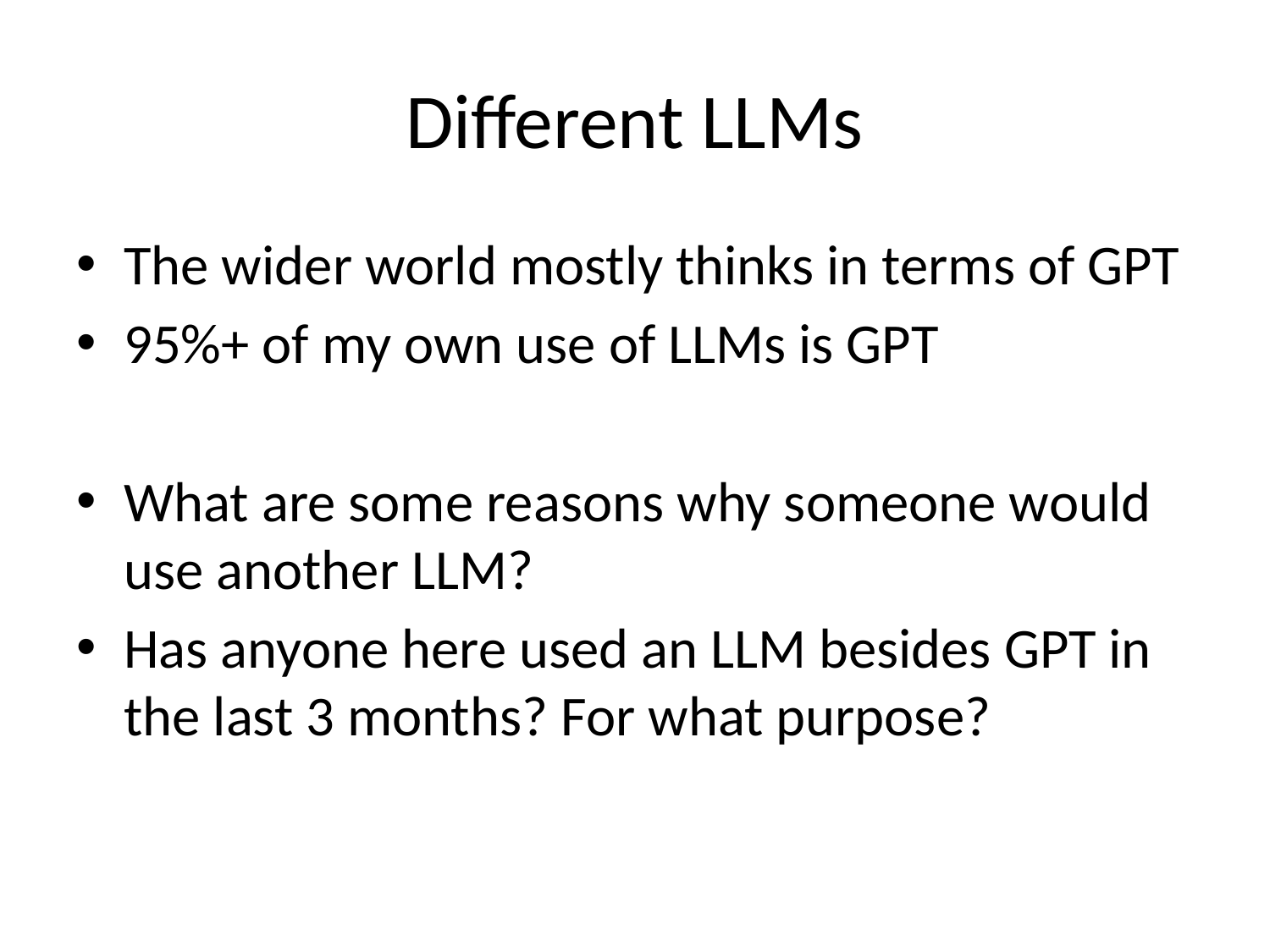

# Different LLMs
The wider world mostly thinks in terms of GPT
95%+ of my own use of LLMs is GPT

What are some reasons why someone would use another LLM?
Has anyone here used an LLM besides GPT in the last 3 months? For what purpose?